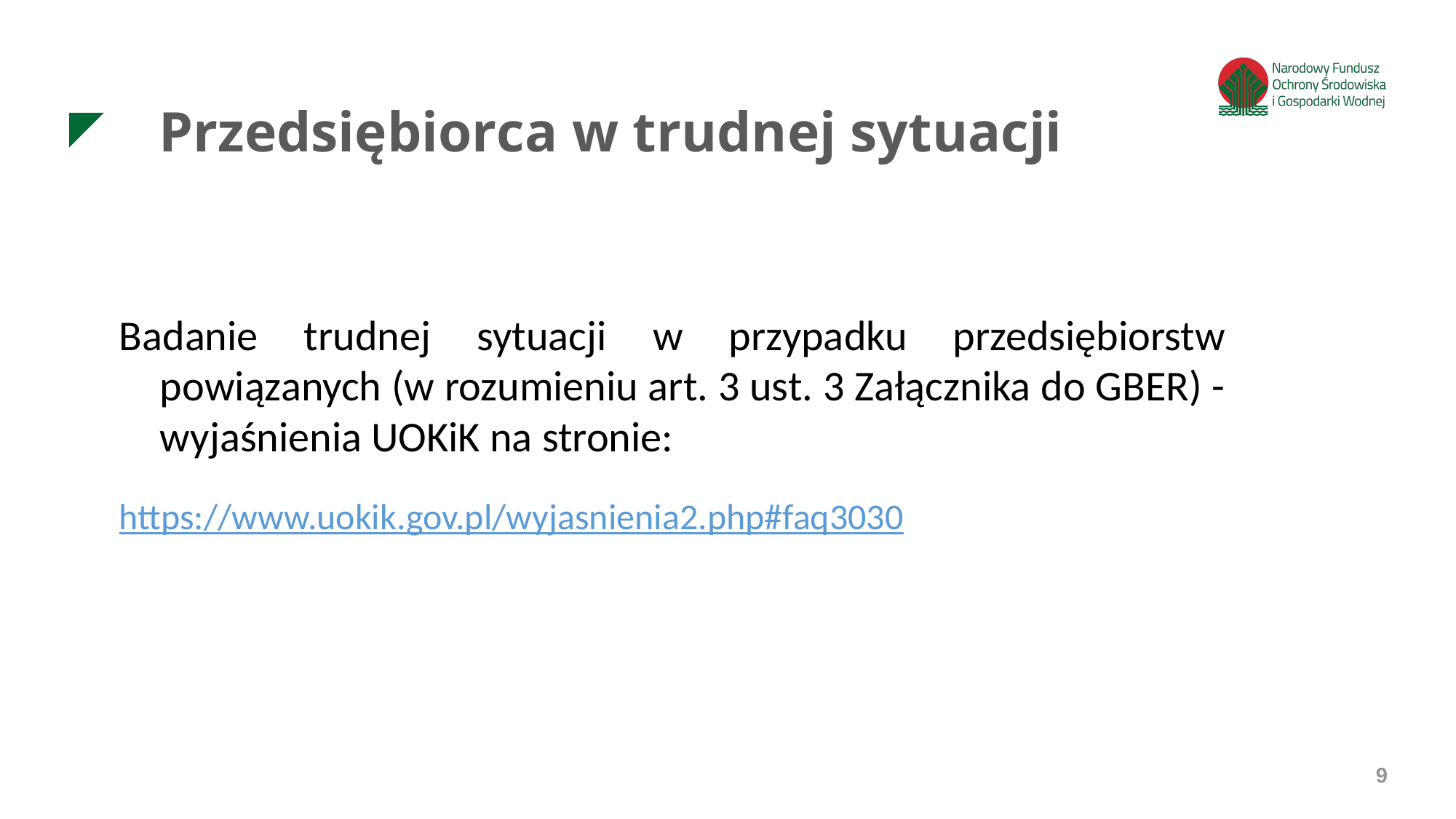

Przedsiębiorca w trudnej sytuacji

Badanie trudnej sytuacji w przypadku przedsiębiorstw powiązanych (w rozumieniu art. 3 ust. 3 Załącznika do GBER) - wyjaśnienia UOKiK na stronie:

	https://www.uokik.gov.pl/wyjasnienia2.php#faq3030